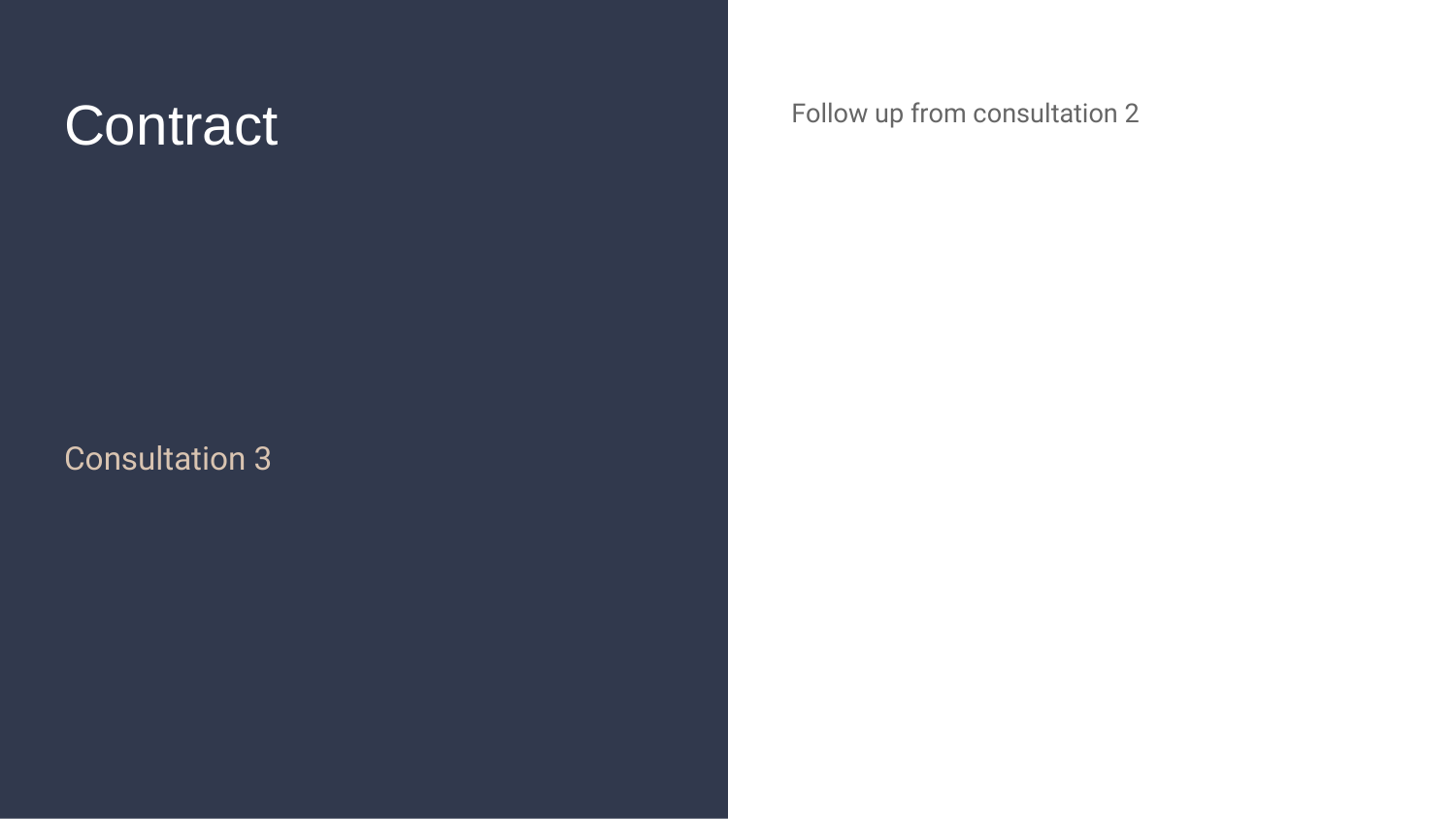

# Contract

Follow up from consultation 2

Consultation 3